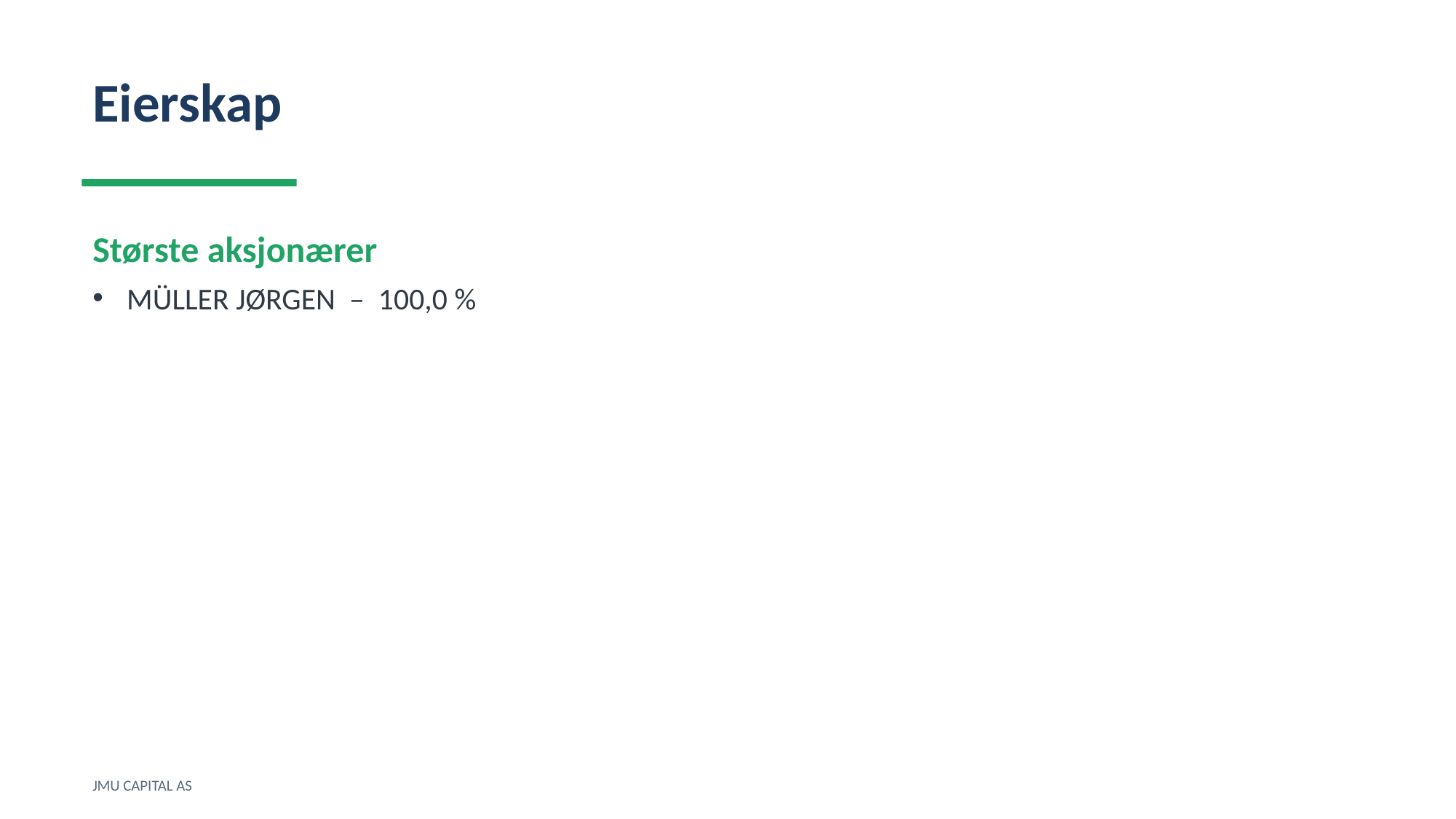

Eierskap

Største aksjonærer
MÜLLER JØRGEN  –  100,0 %
JMU CAPITAL AS